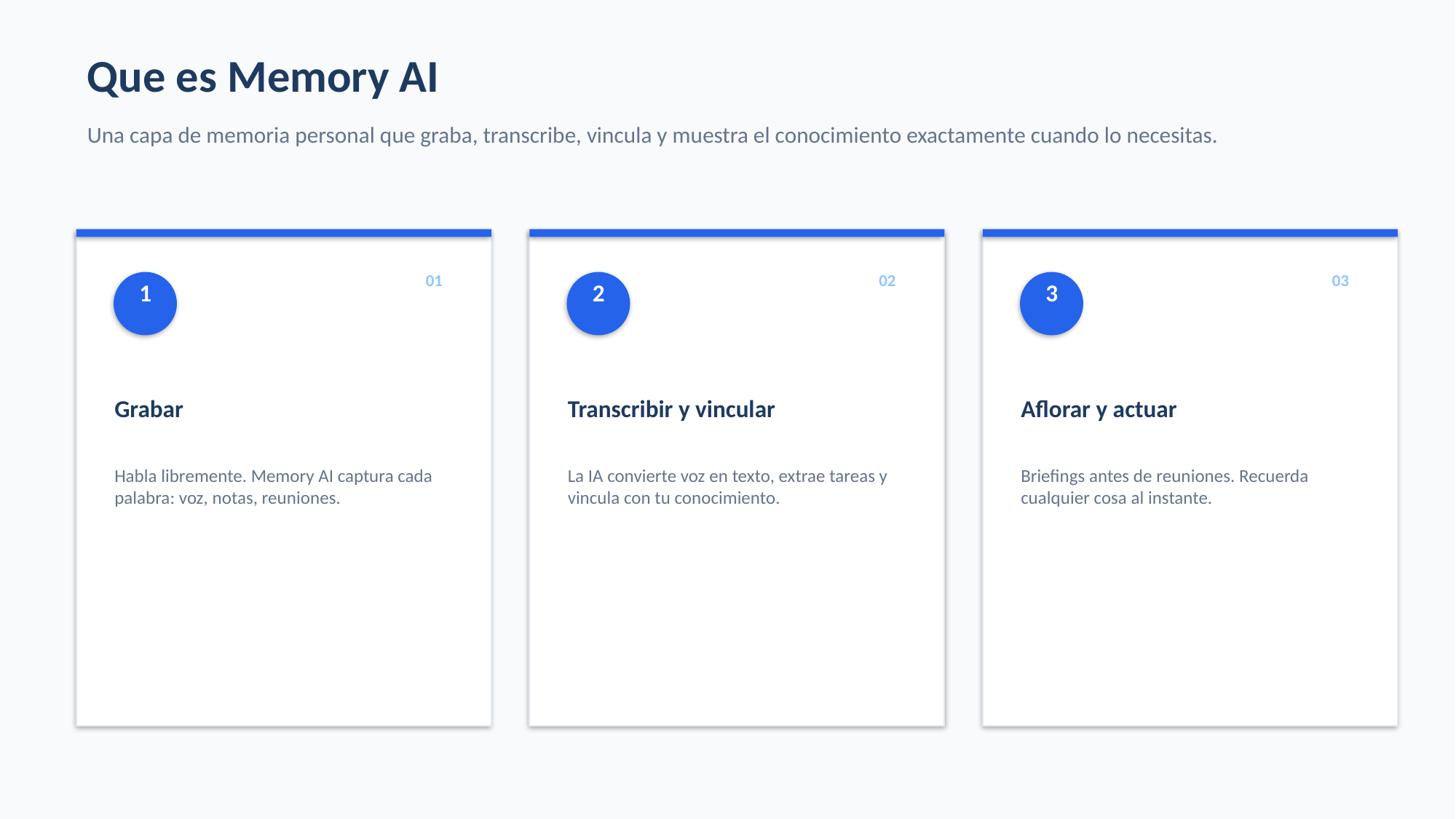

Que es Memory AI
Una capa de memoria personal que graba, transcribe, vincula y muestra el conocimiento exactamente cuando lo necesitas.

01
02
03

1

2

3
Grabar
Transcribir y vincular
Aflorar y actuar
Habla libremente. Memory AI captura cada palabra: voz, notas, reuniones.
La IA convierte voz en texto, extrae tareas y vincula con tu conocimiento.
Briefings antes de reuniones. Recuerda cualquier cosa al instante.